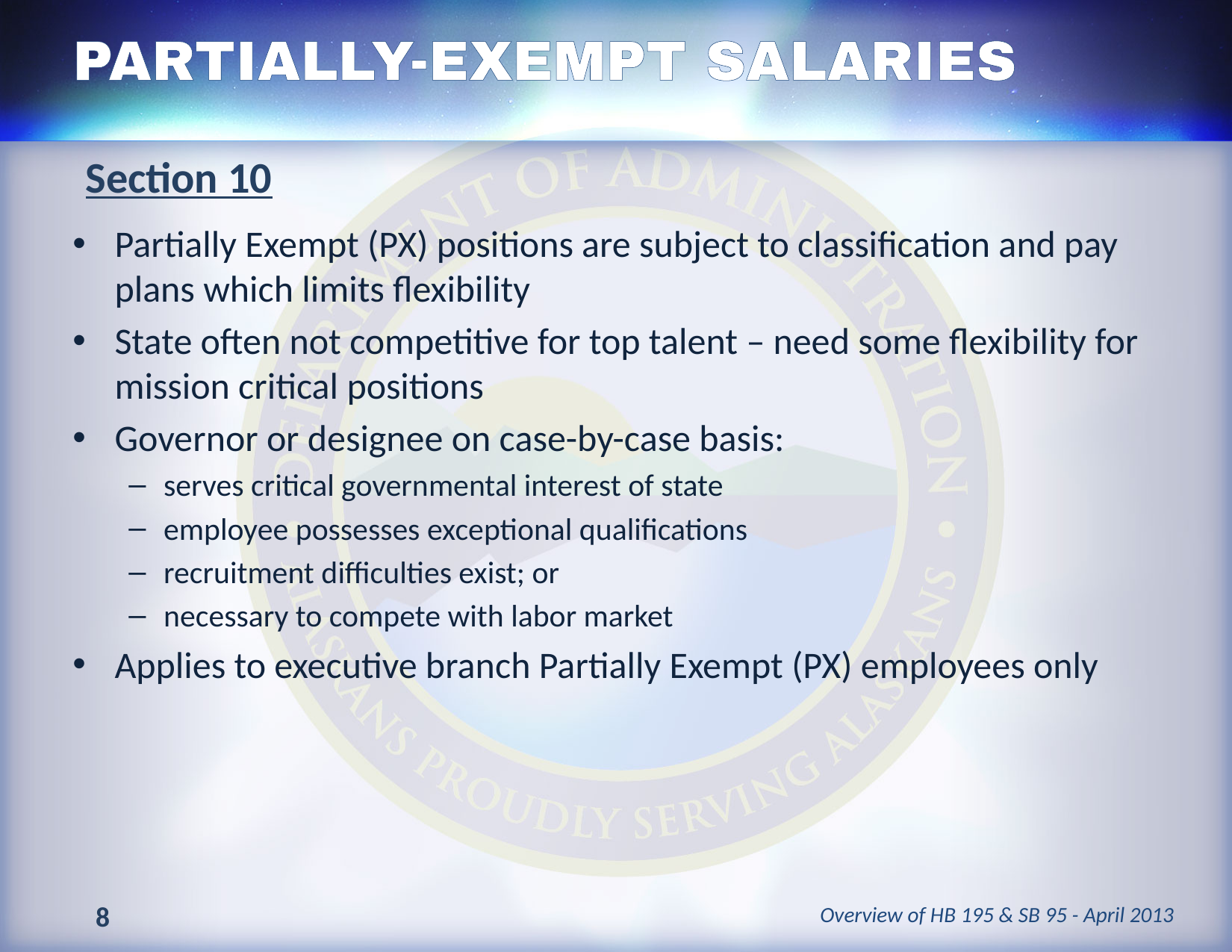

# Partially-Exempt Salaries
Section 10
Partially Exempt (PX) positions are subject to classification and pay plans which limits flexibility
State often not competitive for top talent – need some flexibility for mission critical positions
Governor or designee on case-by-case basis:
serves critical governmental interest of state
employee possesses exceptional qualifications
recruitment difficulties exist; or
necessary to compete with labor market
Applies to executive branch Partially Exempt (PX) employees only
Overview of HB 195 & SB 95 - April 2013
8